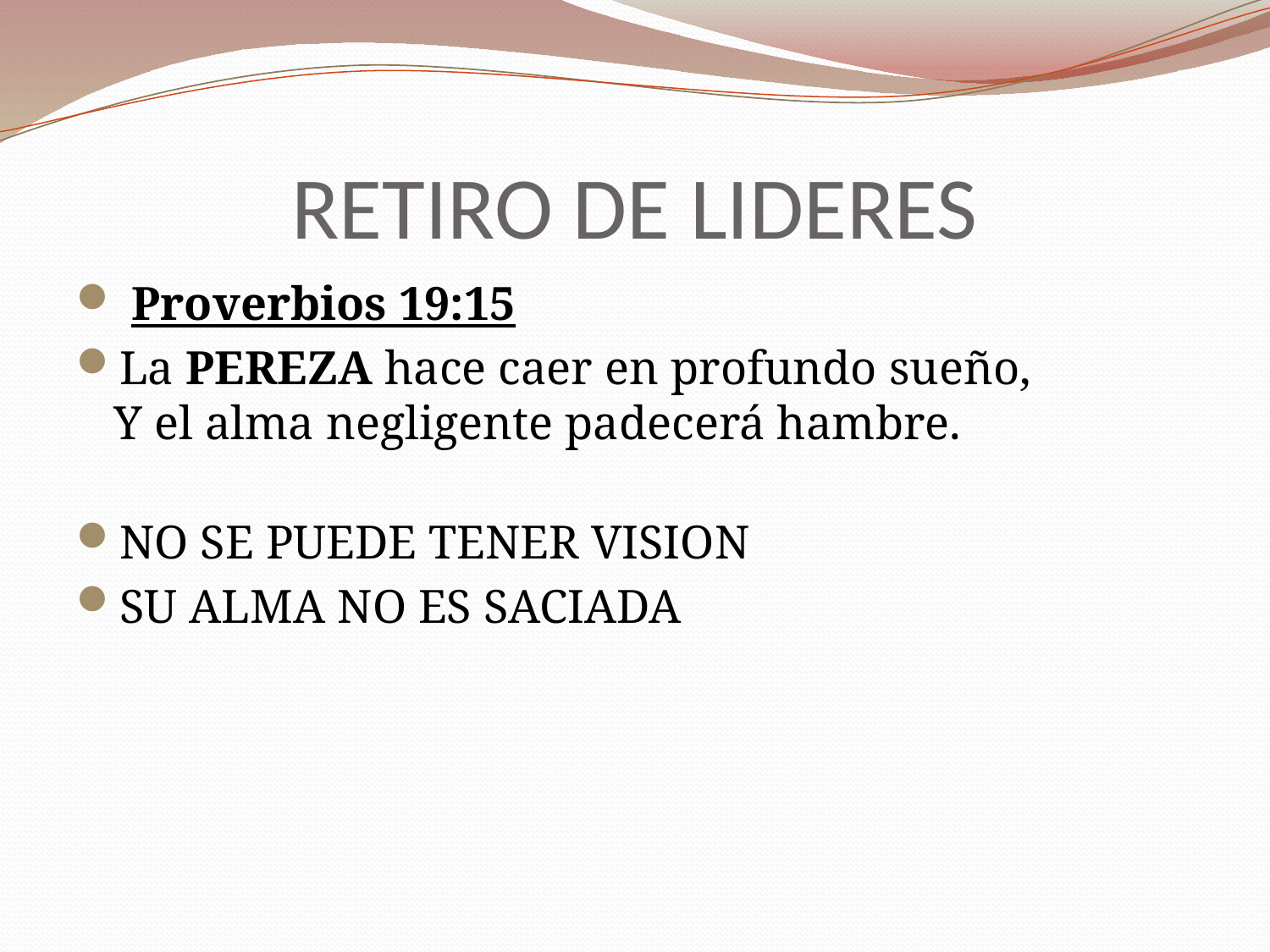

# RETIRO DE LIDERES
 Proverbios 19:15
La PEREZA hace caer en profundo sueño,
Y el alma negligente padecerá hambre.
NO SE PUEDE TENER VISION
SU ALMA NO ES SACIADA